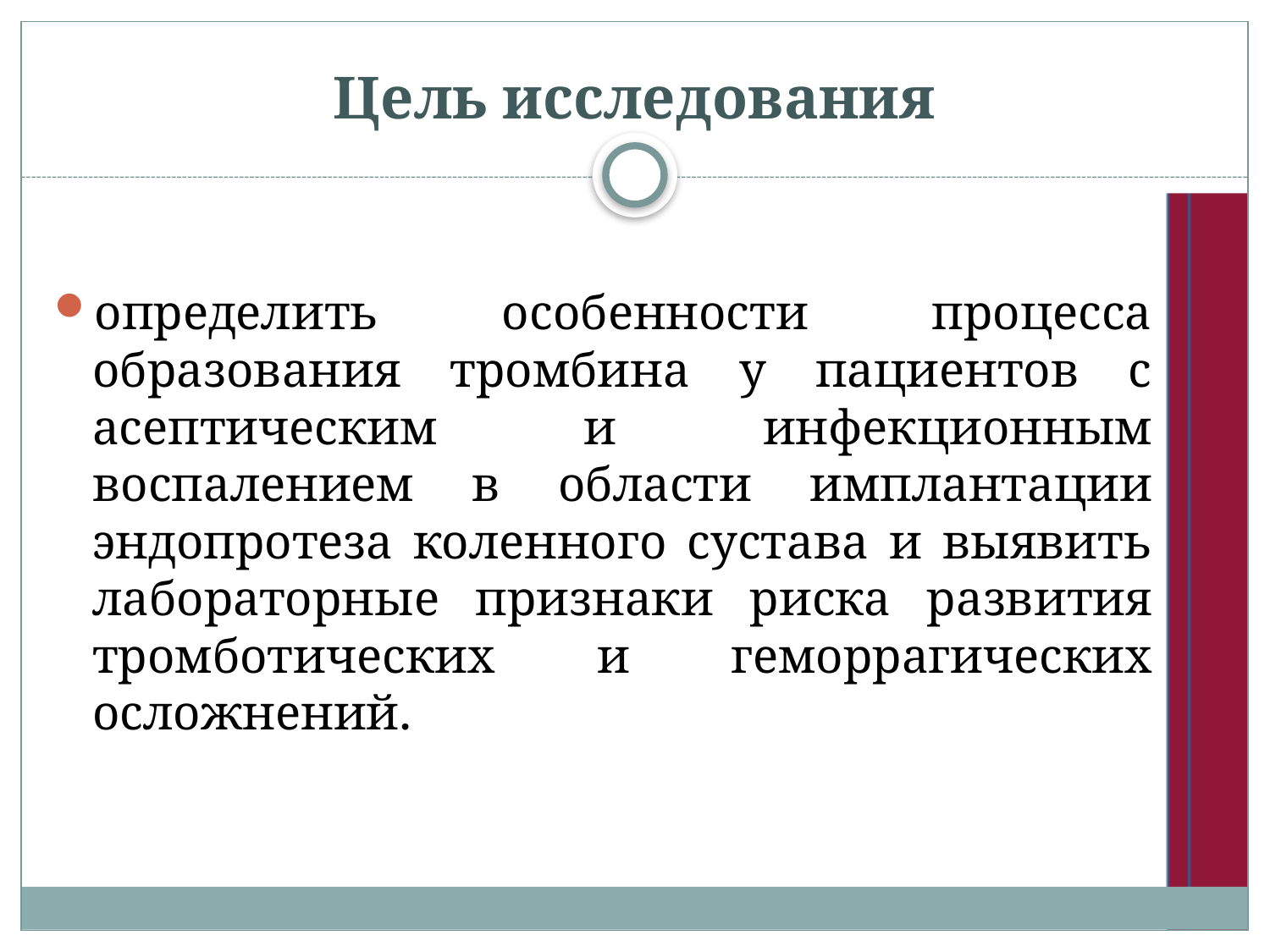

# Цель исследования
определить особенности процесса образования тромбина у пациентов с асептическим и инфекционным воспалением в области имплантации эндопротеза коленного сустава и выявить лабораторные признаки риска развития тромботических и геморрагических осложнений.